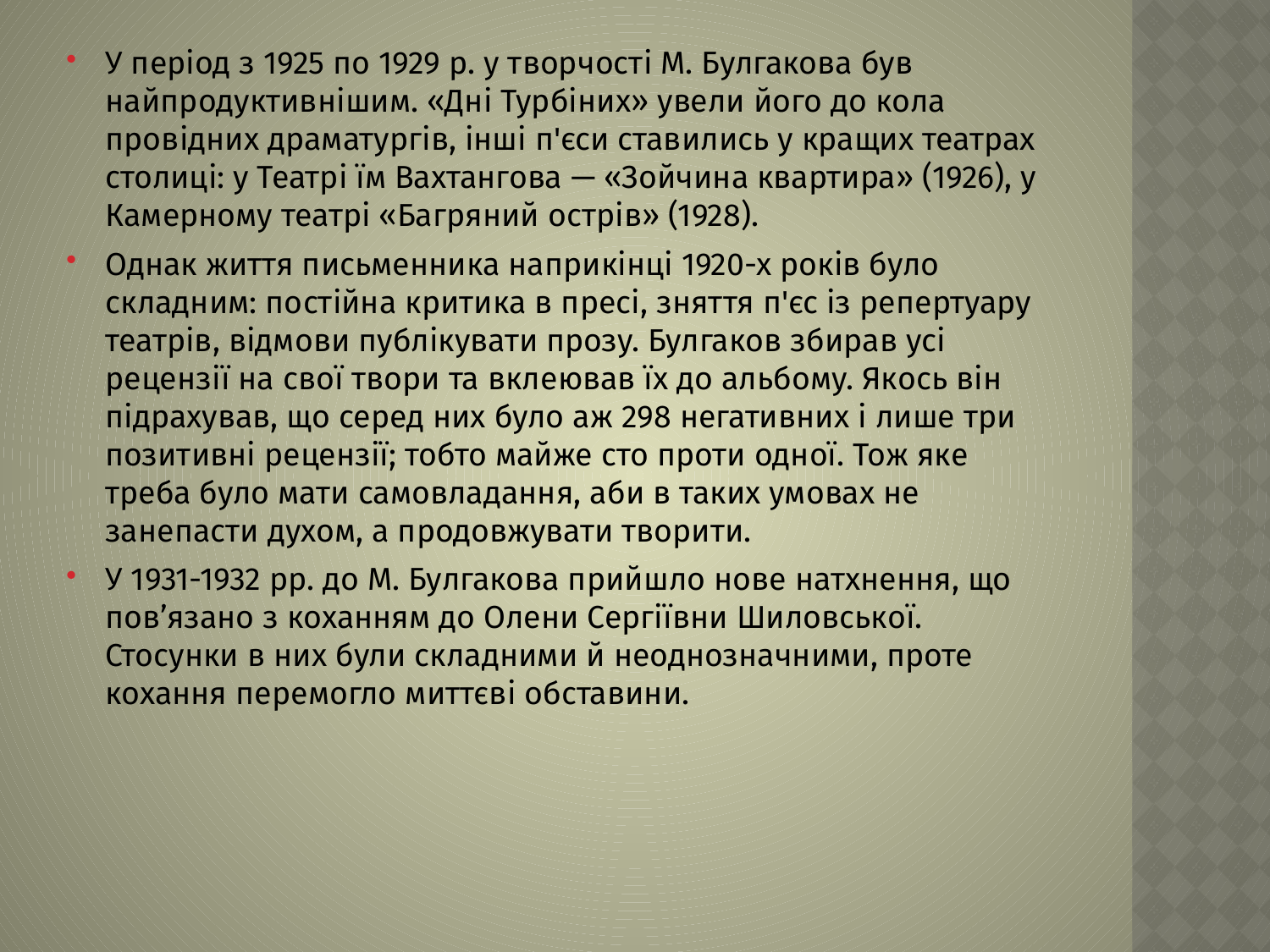

У період з 1925 по 1929 р. у творчості М. Булгакова був найпродуктивнішим. «Дні Турбіних» увели його до кола провідних драматургів, інші п'єси ставились у кращих театрах столиці: у Театрі їм Вахтангова — «Зойчина квартира» (1926), у Камерному театрі «Багряний острів» (1928).
Однак життя письменника наприкінці 1920-х років було складним: постійна критика в пресі, зняття п'єс із репертуару театрів, відмови публікувати прозу. Булгаков збирав усі рецензії на свої твори та вклеював їх до альбому. Якось він підрахував, що серед них було аж 298 негативних і лише три позитивні рецензії; тобто майже сто проти одної. Тож яке треба було мати самовладання, аби в таких умовах не занепасти духом, а продовжувати творити.
У 1931-1932 рр. до М. Булгакова прийшло нове натхнення, що пов’язано з коханням до Олени Сергіївни Шиловської. Стосунки в них були складними й неоднозначними, проте кохання перемогло миттєві обставини.